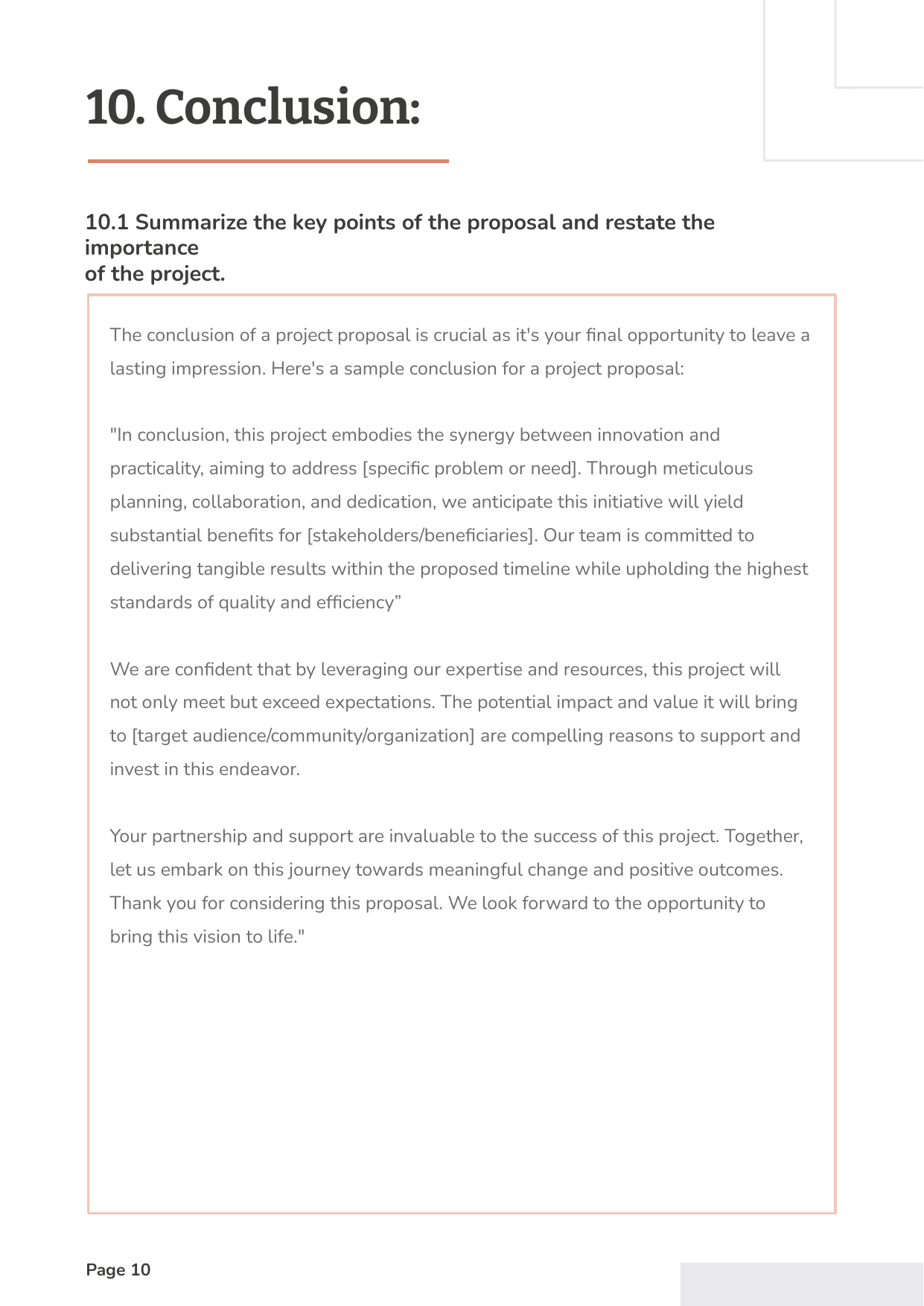

10. Conclusion:
10.1 Summarize the key points of the proposal and restate the importance
of the project.

The conclusion of a project proposal is crucial as it's your final opportunity to leave a lasting impression. Here's a sample conclusion for a project proposal:

"In conclusion, this project embodies the synergy between innovation and practicality, aiming to address [specific problem or need]. Through meticulous planning, collaboration, and dedication, we anticipate this initiative will yield substantial benefits for [stakeholders/beneficiaries]. Our team is committed to delivering tangible results within the proposed timeline while upholding the highest standards of quality and efficiency”

We are confident that by leveraging our expertise and resources, this project will not only meet but exceed expectations. The potential impact and value it will bring to [target audience/community/organization] are compelling reasons to support and invest in this endeavor.

Your partnership and support are invaluable to the success of this project. Together, let us embark on this journey towards meaningful change and positive outcomes. Thank you for considering this proposal. We look forward to the opportunity to bring this vision to life."
Page 10